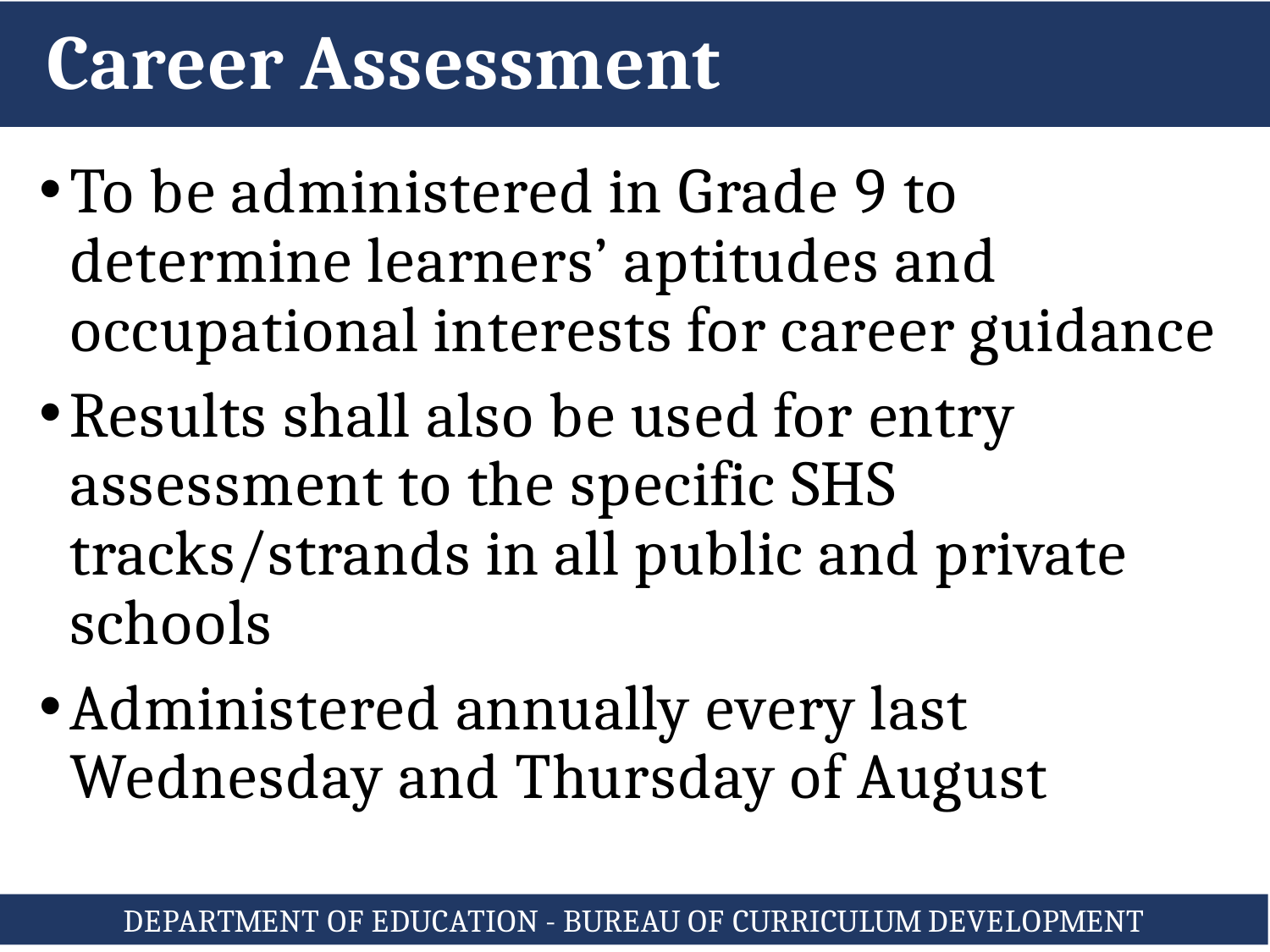

# Career Assessment
To be administered in Grade 9 to determine learners’ aptitudes and occupational interests for career guidance
Results shall also be used for entry assessment to the specific SHS tracks/strands in all public and private schools
Administered annually every last Wednesday and Thursday of August